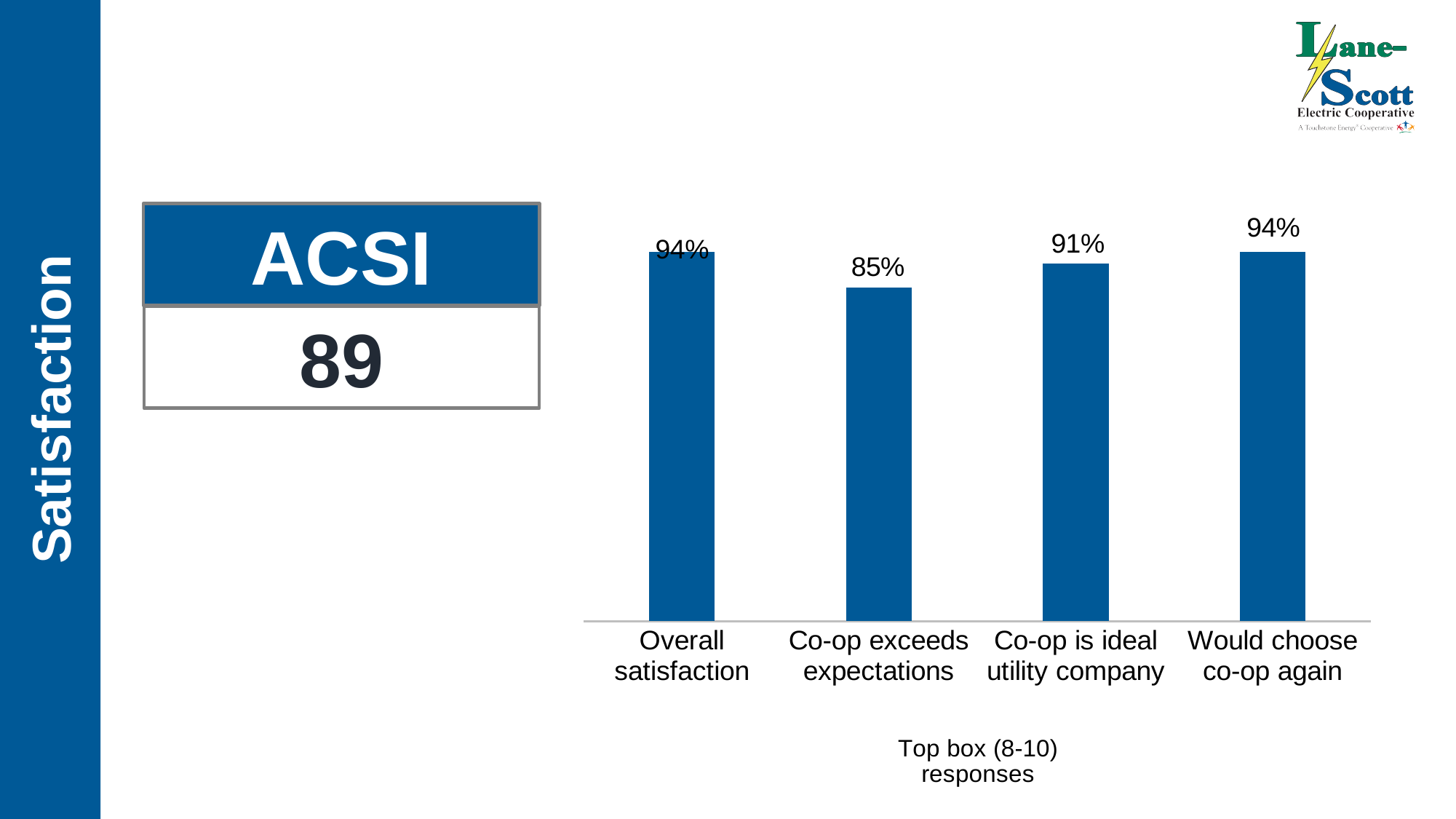

### Chart

| Category | 2023 |
|---|---|
| Overall satisfaction | 0.94 |
| Co-op exceeds expectations | 0.85 |
| Co-op is ideal utility company | 0.91 |
| Would choose co-op again | 0.94 |
ACSI
89
Satisfaction